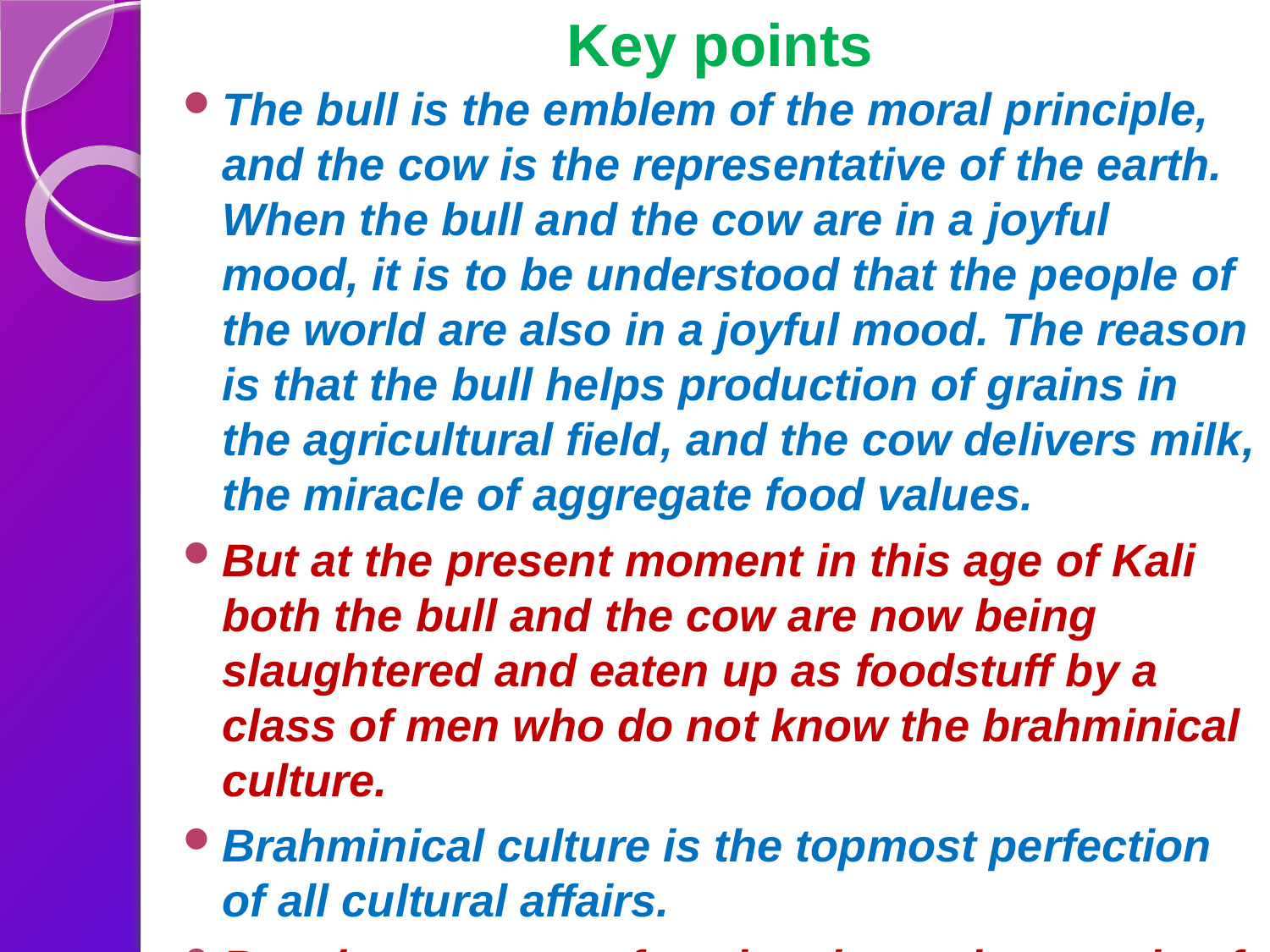

# Key points
The bull is the emblem of the moral principle, and the cow is the representative of the earth. When the bull and the cow are in a joyful mood, it is to be understood that the people of the world are also in a joyful mood. The reason is that the bull helps production of grains in the agricultural field, and the cow delivers milk, the miracle of aggregate food values.
But at the present moment in this age of Kali both the bull and the cow are now being slaughtered and eaten up as foodstuff by a class of men who do not know the brahminical culture.
Brahminical culture is the topmost perfection of all cultural affairs.
By advancement of such culture, the morale of society is properly maintained, and so peace and prosperity are also attained without extraneous effort.
The people of the world in this age of Kali are always full of anxieties. Everyone is diseased with some kind of ailment.
There are sufferings from internal diseases, separation from those near and dear, and anxieties for maintaining the status quo.